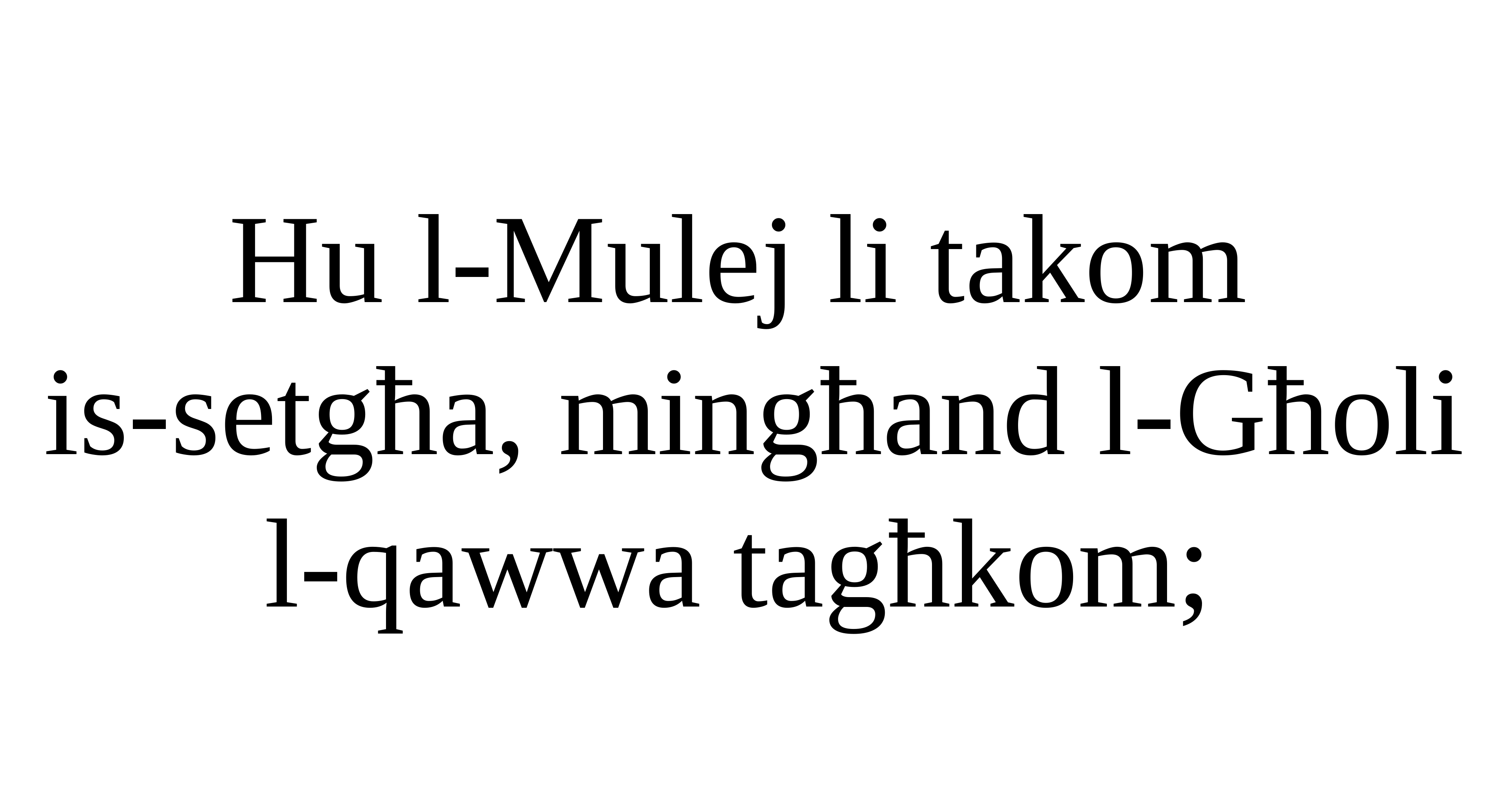

Hu l-Mulej li takom
is-setgħa, mingħand l-Għoli l-qawwa tagħkom;